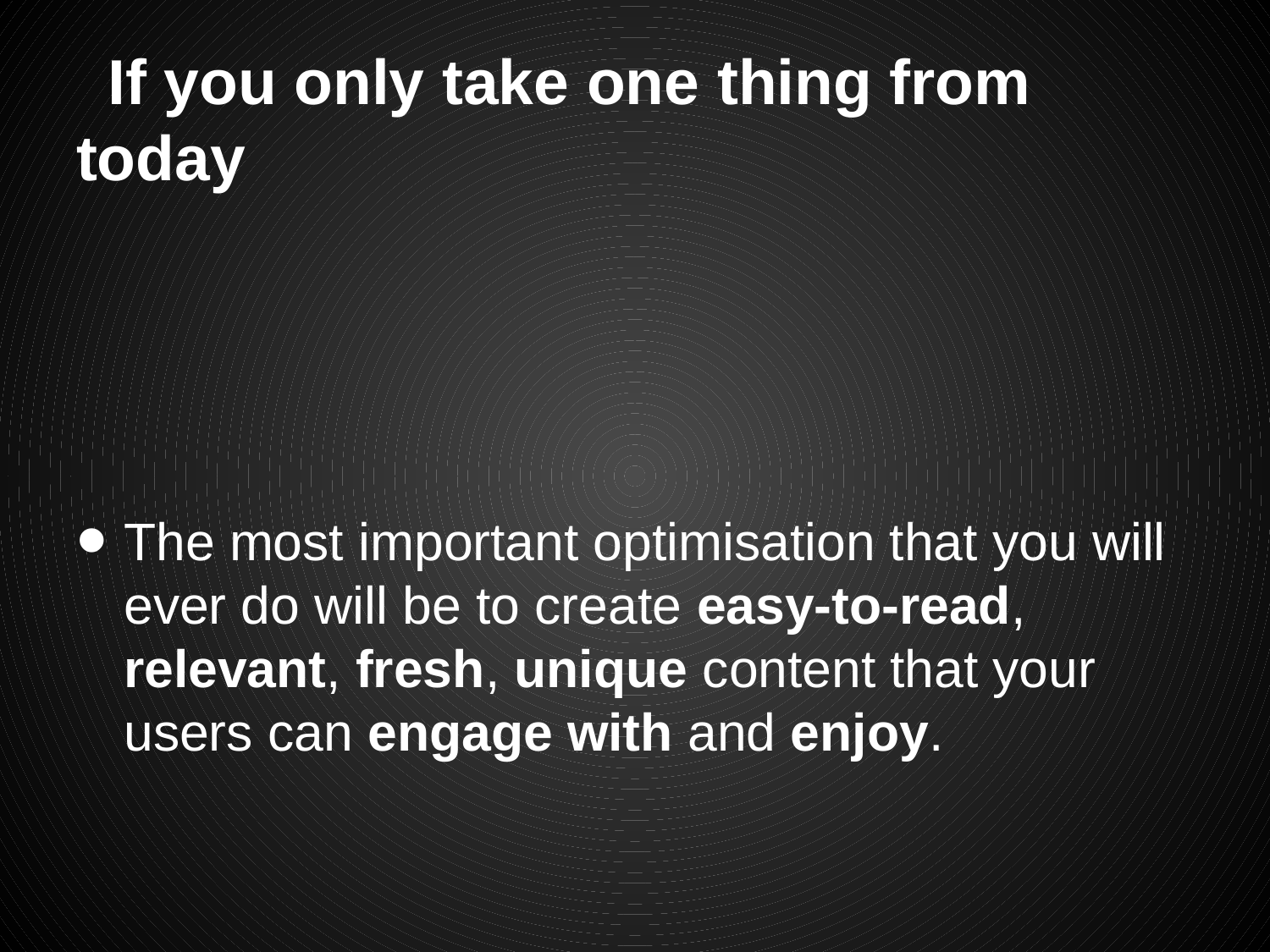

# If you only take one thing from today
The most important optimisation that you will ever do will be to create easy-to-read, relevant, fresh, unique content that your users can engage with and enjoy.